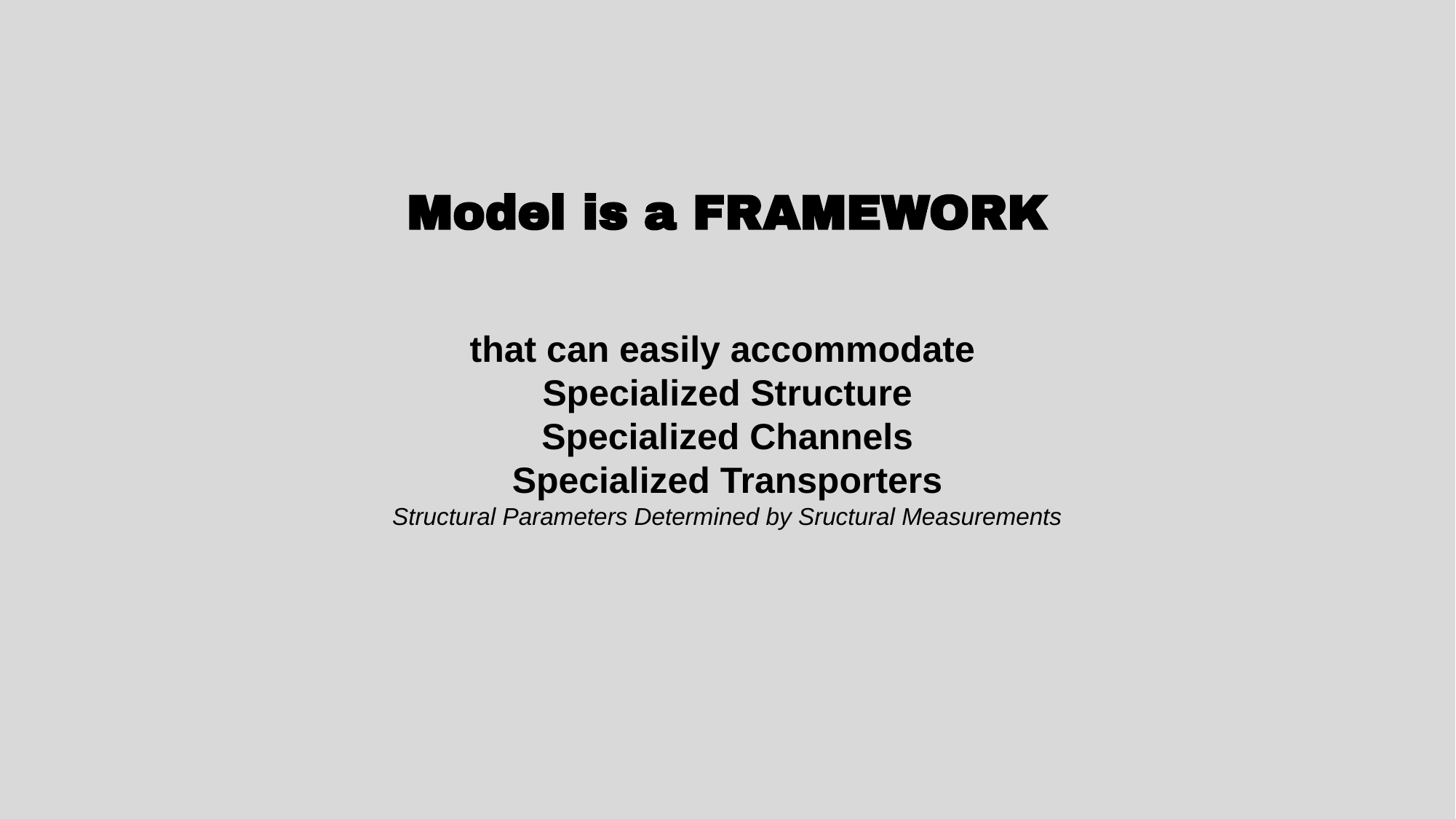

Model is a FRAMEWORK

that can easily accommodate
Specialized Structure
Specialized Channels
Specialized Transporters
Structural Parameters Determined by Sructural Measurements